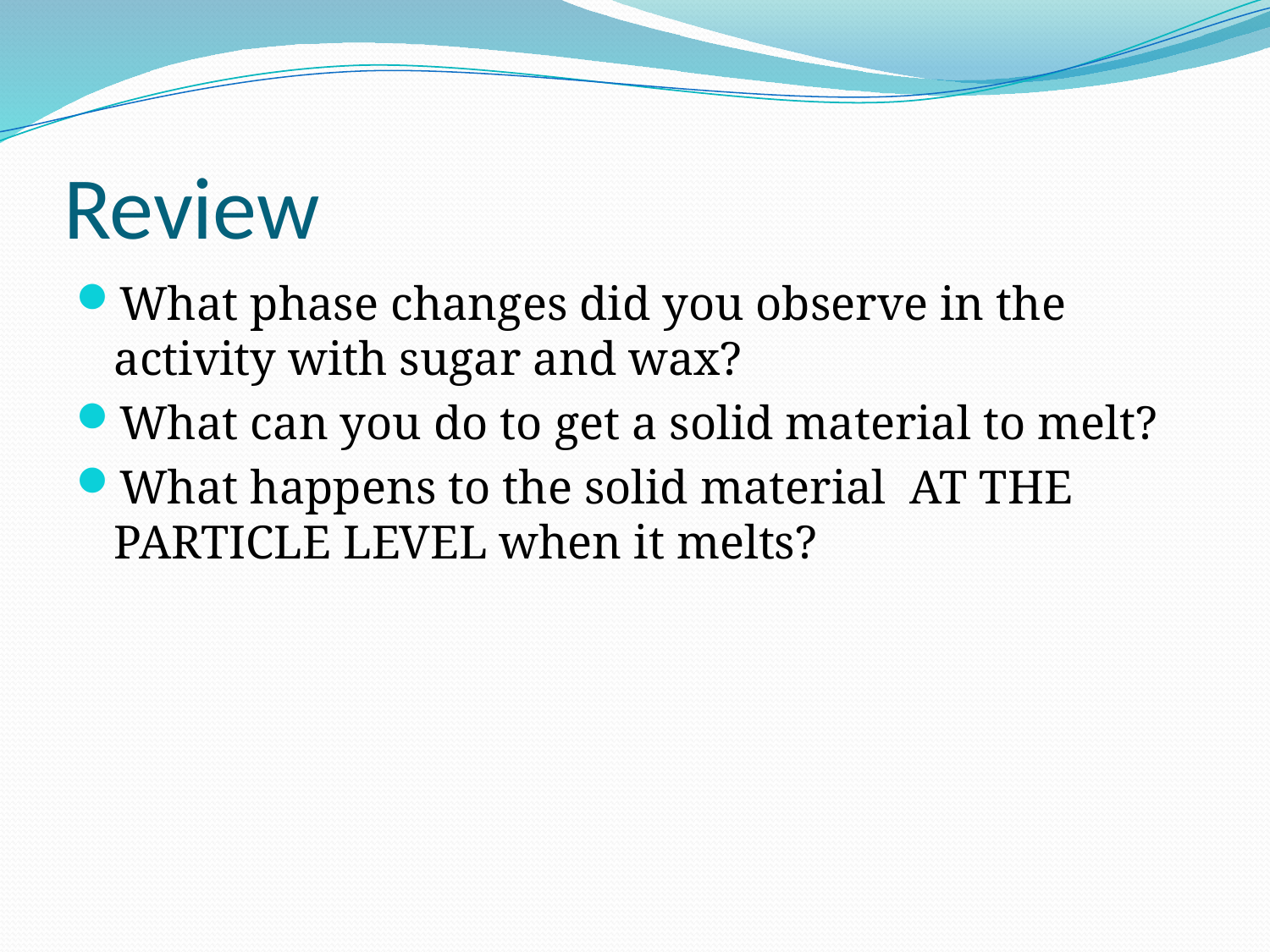

# Review
What phase changes did you observe in the activity with sugar and wax?
What can you do to get a solid material to melt?
What happens to the solid material  AT THE PARTICLE LEVEL when it melts?